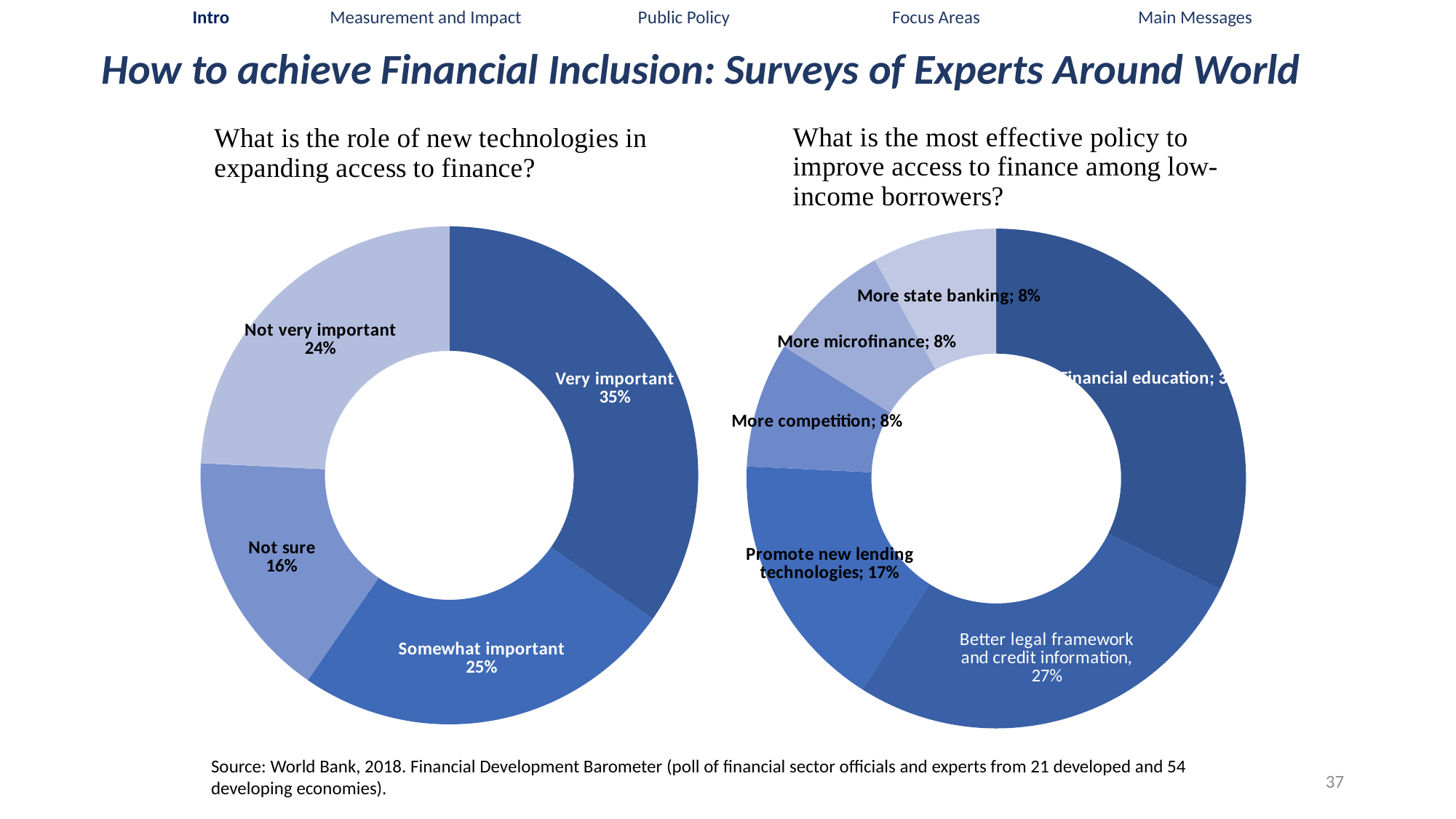

Intro                        Measurement and Impact                            Public Policy                                       Focus Areas                                      Main Messages
How to achieve Financial Inclusion: Surveys of Experts Around World
#

### Chart

| Category |  |
|---|---|
| Very important | 0.347826086956522 |
| Somewhat important | 0.24844720496894426 |
| Not sure | 0.16149068322981366 |
| Not very important | 0.24223602484472068 |

### Chart

| Category |  |
|---|---|
| Financial education | 0.32298136645962733 |
| Better legal framework, improved credit information | 0.2670807453416149 |
| Promote new lending technologies | 0.16770186335403728 |
| More competition | 0.08074534161490683 |
| More microfinance | 0.08074534161490683 |
| More state banking | 0.08074534161490683 |
Source: World Bank, 2018. Financial Development Barometer (poll of financial sector officials and experts from 21 developed and 54 developing economies).
37